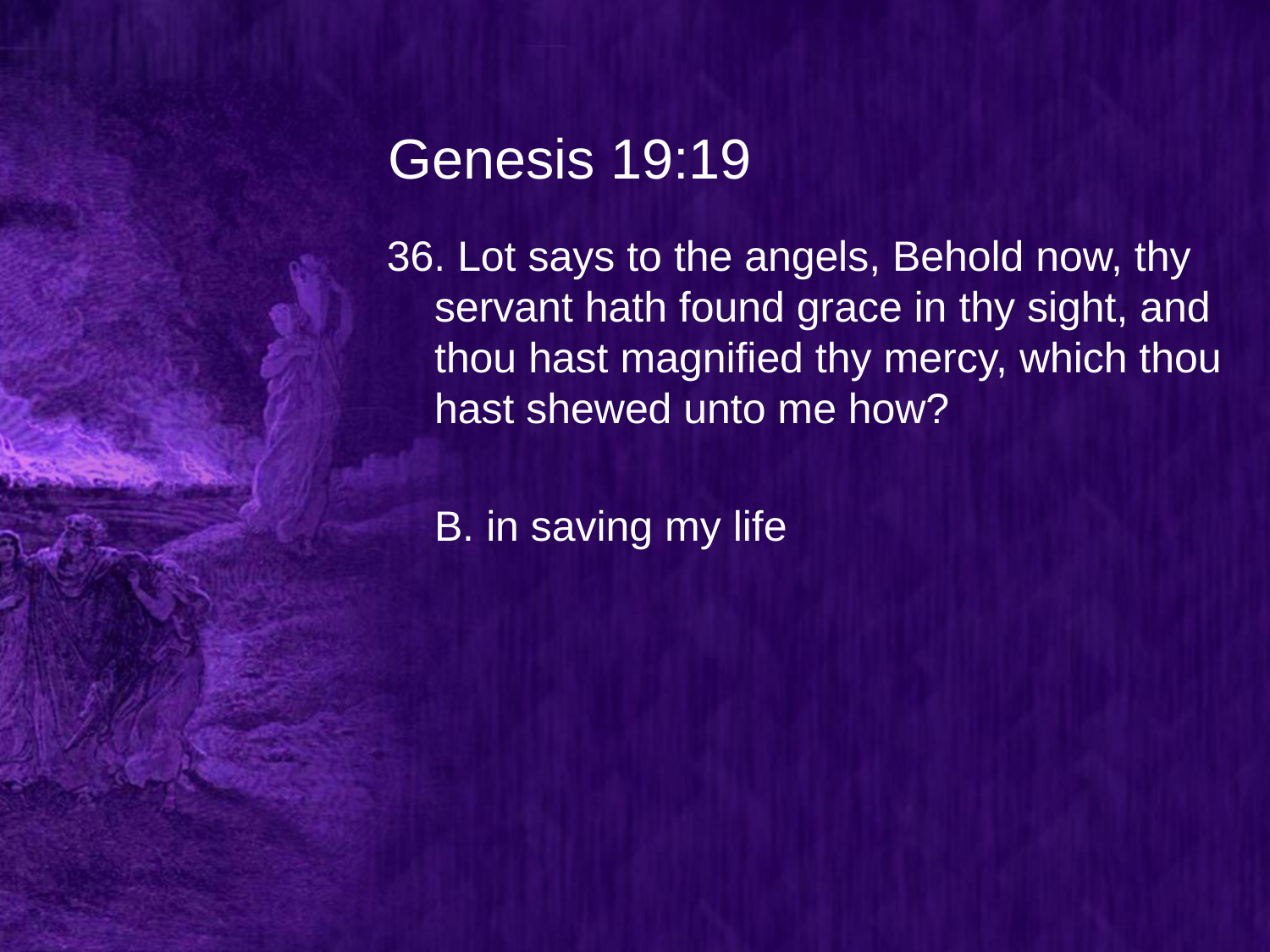

# Genesis 19:19
36. Lot says to the angels, Behold now, thy servant hath found grace in thy sight, and thou hast magnified thy mercy, which thou hast shewed unto me how?

	B. in saving my life